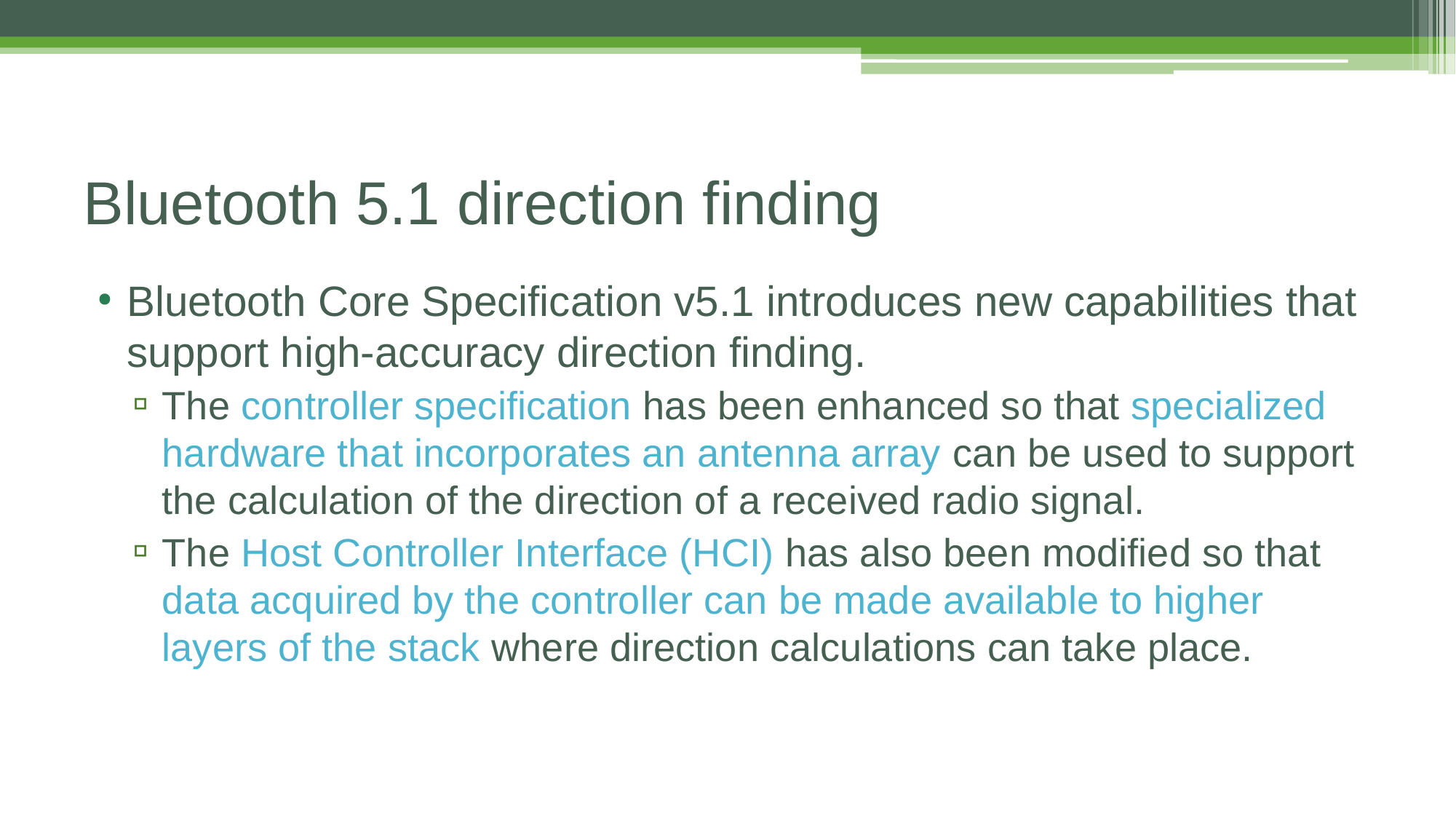

# Bluetooth 5.1 direction finding
Bluetooth Core Specification v5.1 introduces new capabilities that support high-accuracy direction finding.
The controller specification has been enhanced so that specialized hardware that incorporates an antenna array can be used to support the calculation of the direction of a received radio signal.
The Host Controller Interface (HCI) has also been modified so that data acquired by the controller can be made available to higher layers of the stack where direction calculations can take place.